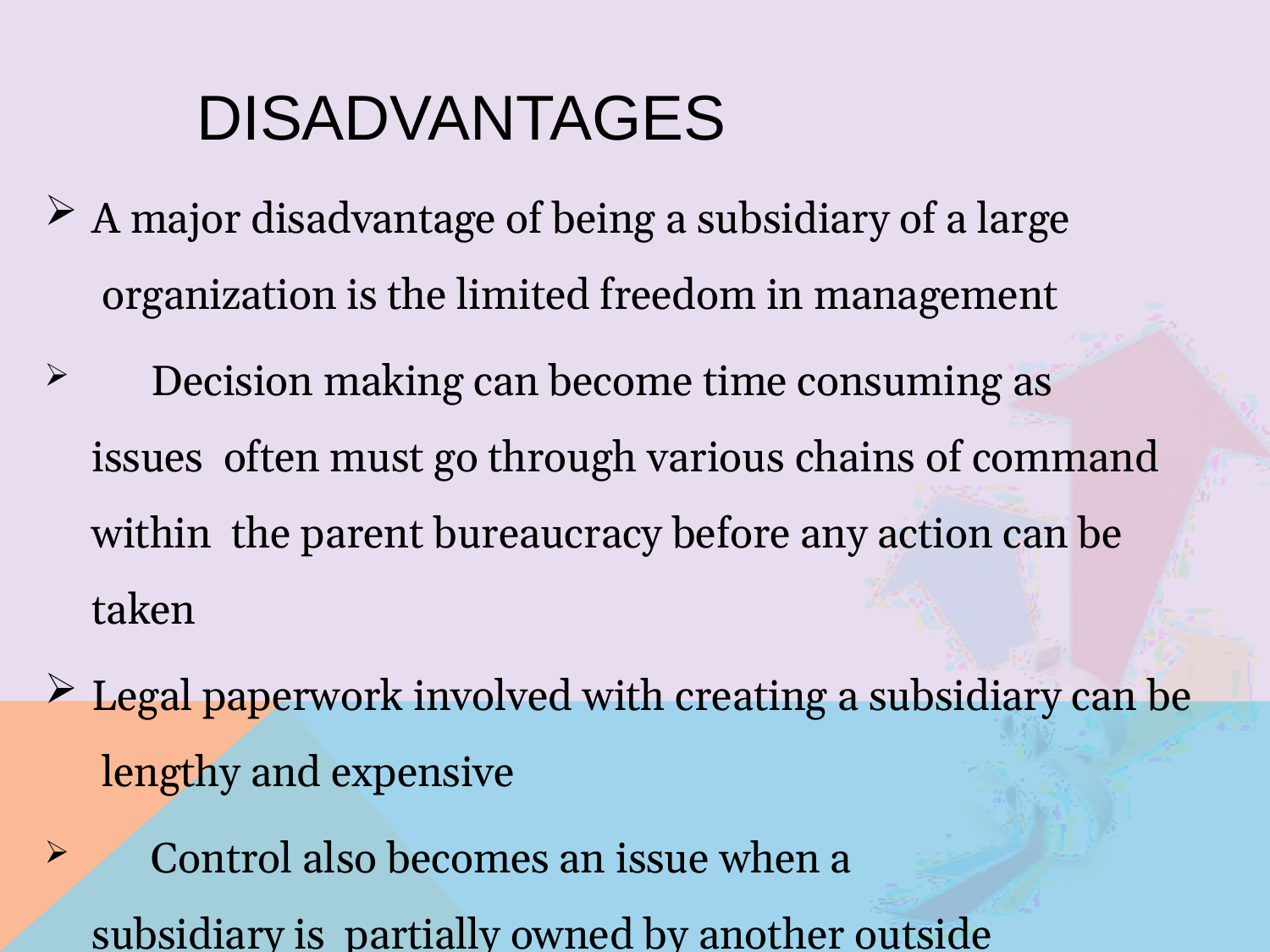

# Disadvantages
A major disadvantage of being a subsidiary of a large  organization is the limited freedom in management
	Decision making can become time consuming as issues  often must go through various chains of command within  the parent bureaucracy before any action can be taken
Legal paperwork involved with creating a subsidiary can be  lengthy and expensive
	Control also becomes an issue when a subsidiary is  partially owned by another outside organization